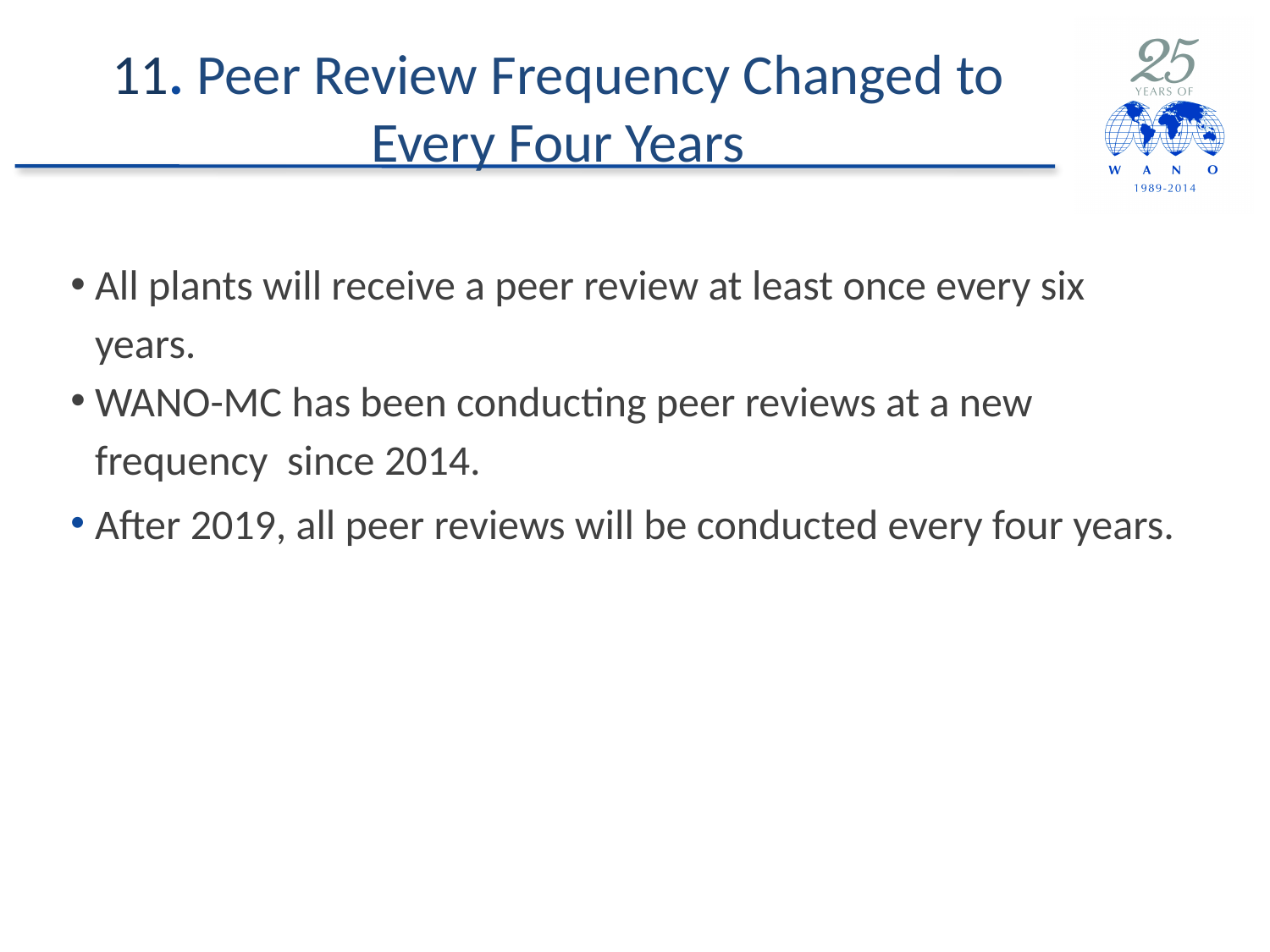

# 11. Peer Review Frequency Changed to Every Four Years
All plants will receive a peer review at least once every six years.
WANO-MC has been conducting peer reviews at a new frequency  since 2014.
After 2019, all peer reviews will be conducted every four years.